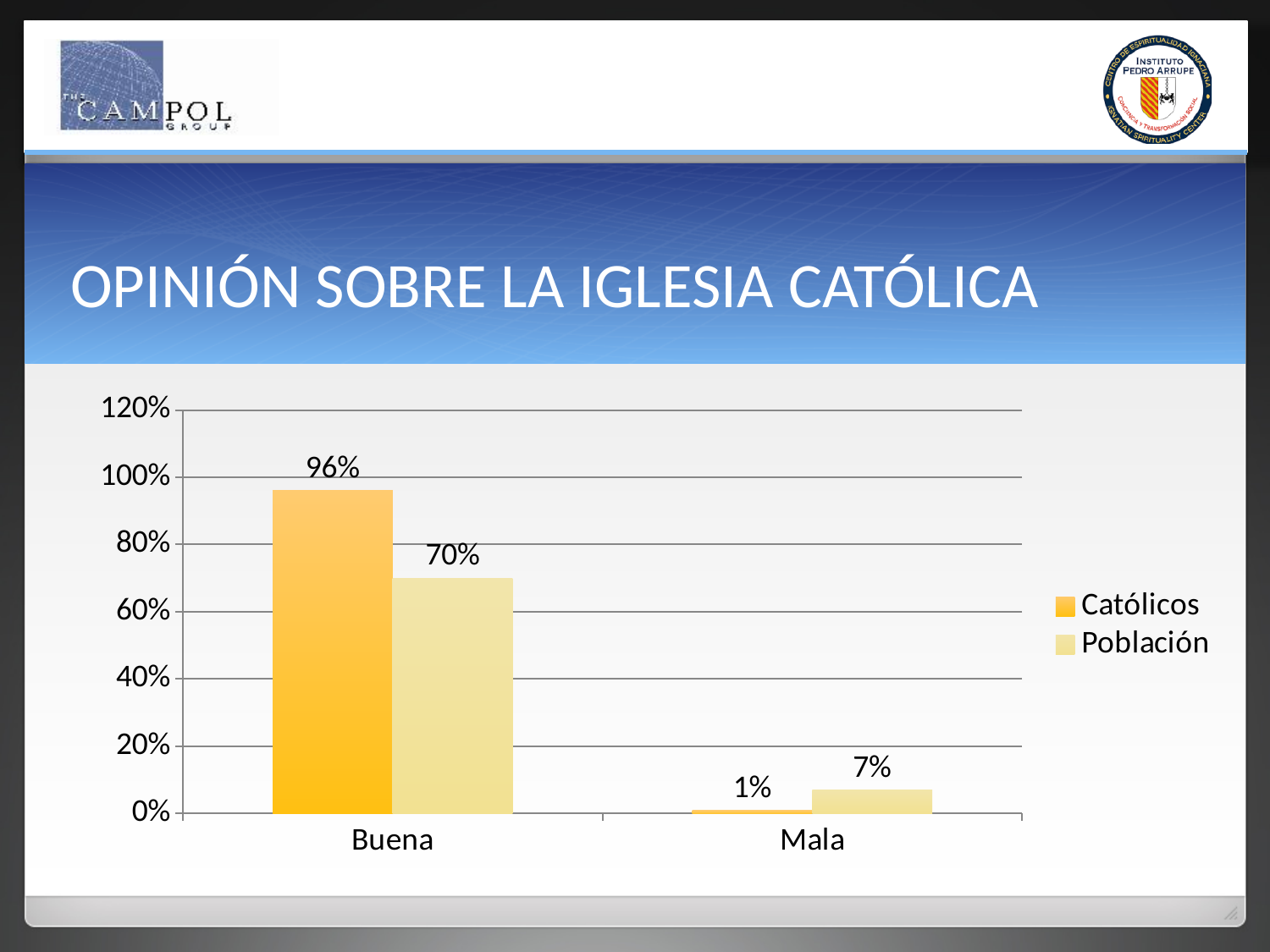

# OPINIÓN SOBRE LA IGLESIA CATÓLICA

### Chart

| Category | Católicos | Población |
|---|---|---|
| Buena | 0.96 | 0.7 |
| Mala | 0.01 | 0.07 |